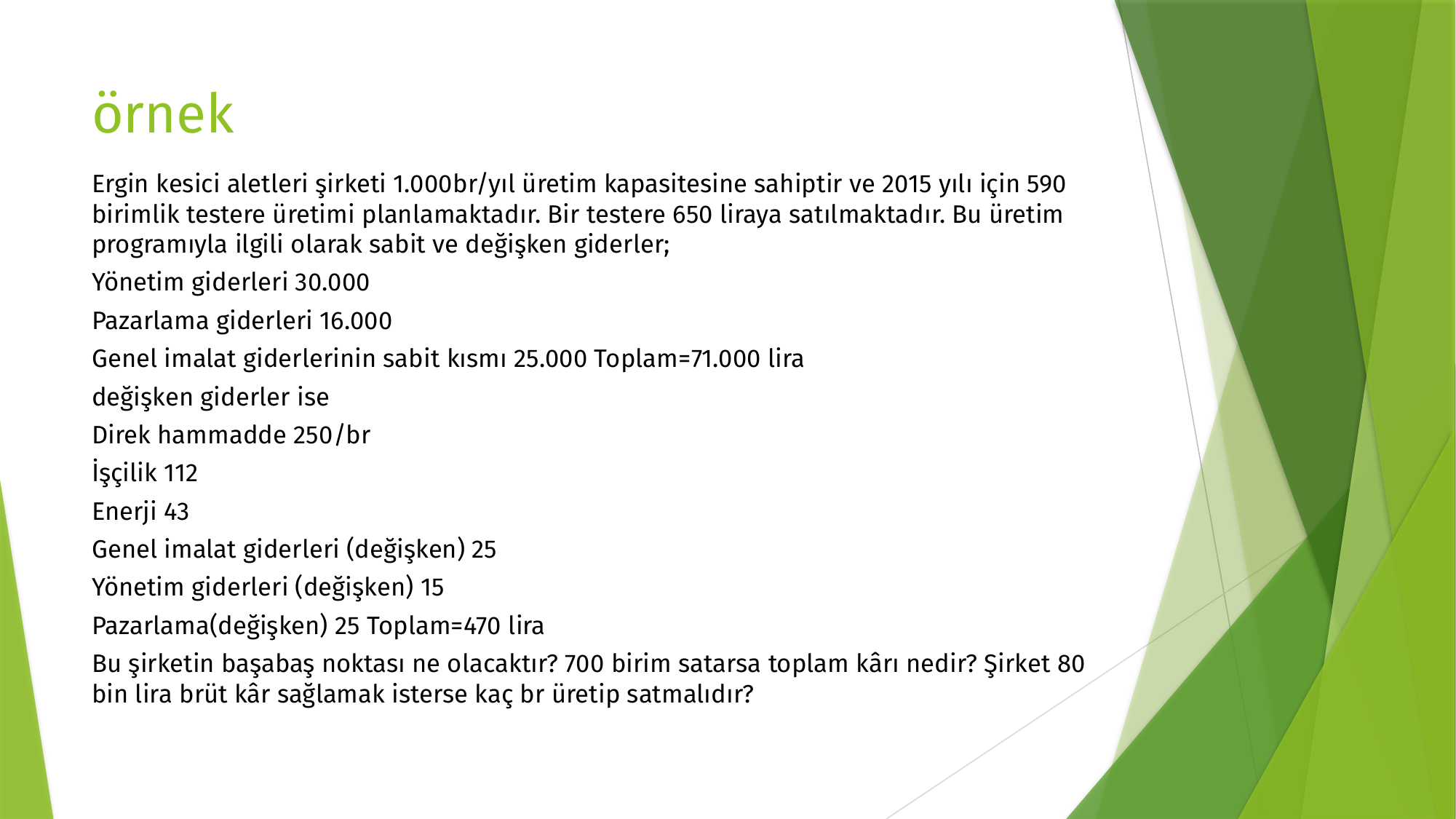

# örnek
Ergin kesici aletleri şirketi 1.000br/yıl üretim kapasitesine sahiptir ve 2015 yılı için 590 birimlik testere üretimi planlamaktadır. Bir testere 650 liraya satılmaktadır. Bu üretim programıyla ilgili olarak sabit ve değişken giderler;
Yönetim giderleri 30.000
Pazarlama giderleri 16.000
Genel imalat giderlerinin sabit kısmı 25.000 Toplam=71.000 lira
değişken giderler ise
Direk hammadde 250/br
İşçilik 112
Enerji 43
Genel imalat giderleri (değişken) 25
Yönetim giderleri (değişken) 15
Pazarlama(değişken) 25 Toplam=470 lira
Bu şirketin başabaş noktası ne olacaktır? 700 birim satarsa toplam kârı nedir? Şirket 80 bin lira brüt kâr sağlamak isterse kaç br üretip satmalıdır?